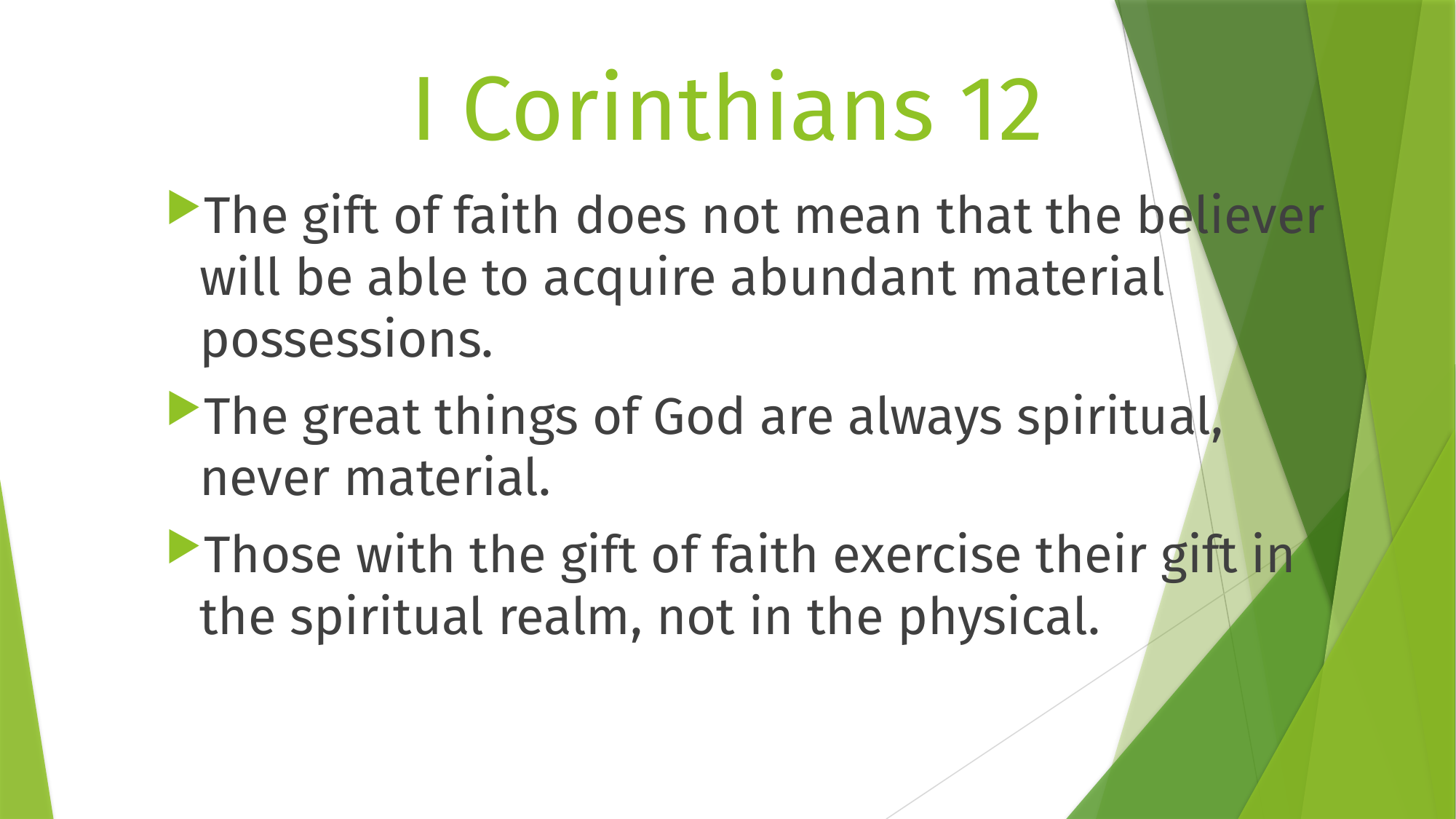

# I Corinthians 12
The gift of faith does not mean that the believer will be able to acquire abundant material possessions.
The great things of God are always spiritual, never material.
Those with the gift of faith exercise their gift in the spiritual realm, not in the physical.